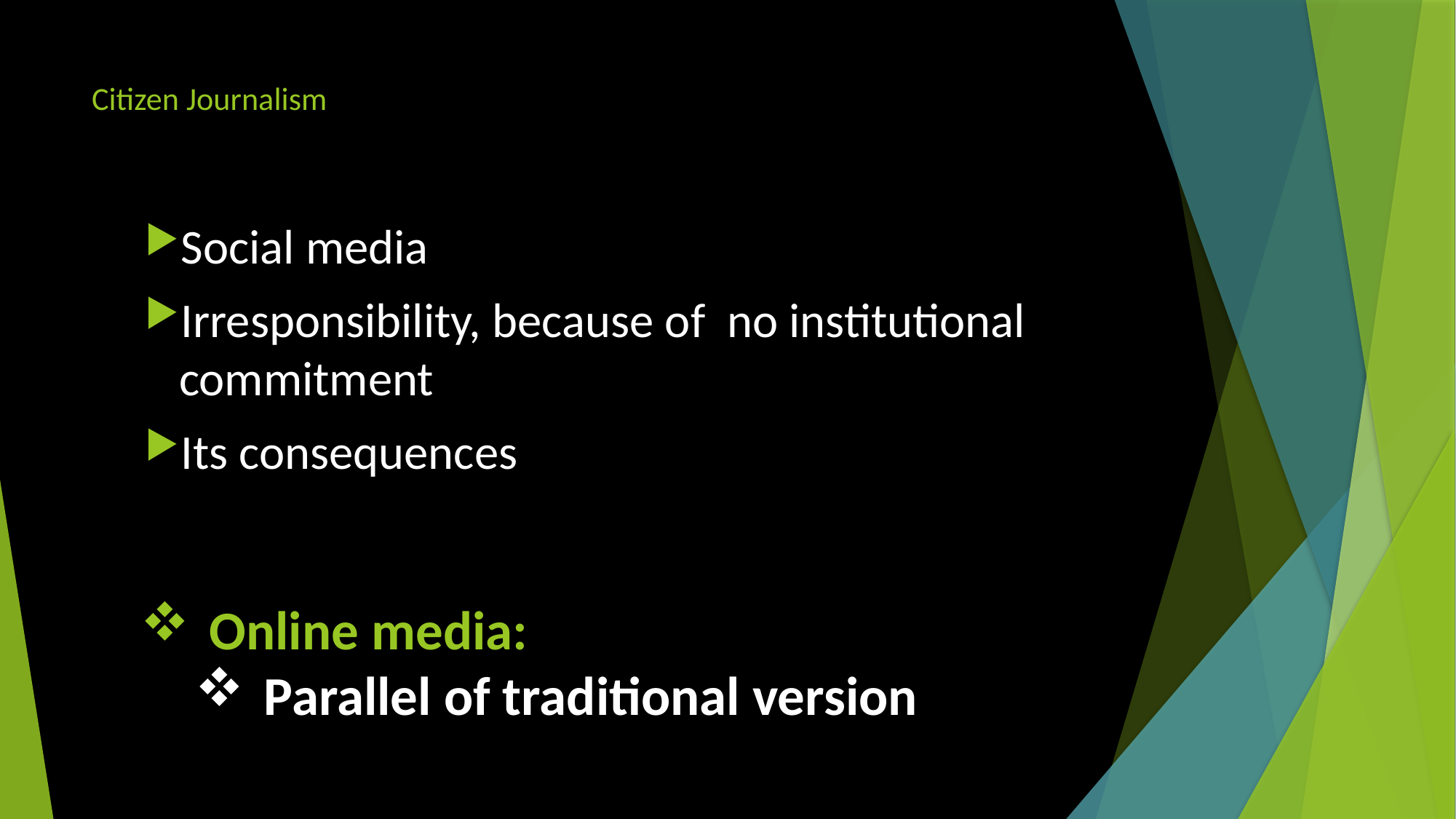

# Citizen Journalism
Social media
Irresponsibility, because of  no institutional commitment
Its consequences

Online media:
Parallel of traditional version